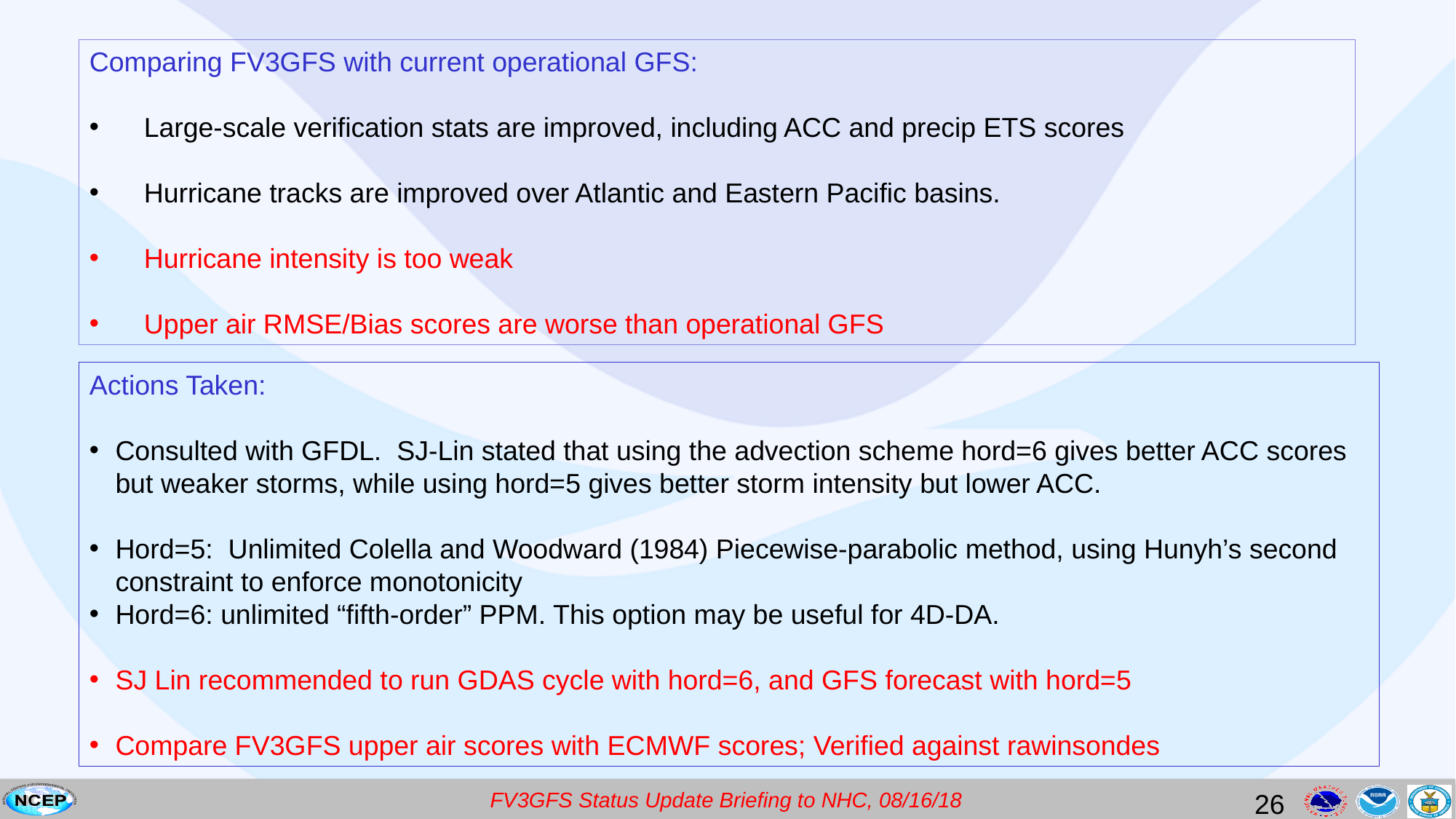

Comparing FV3GFS with current operational GFS:

Large-scale verification stats are improved, including ACC and precip ETS scores

Hurricane tracks are improved over Atlantic and Eastern Pacific basins.

Hurricane intensity is too weak

Upper air RMSE/Bias scores are worse than operational GFS
Actions Taken:

Consulted with GFDL.  SJ-Lin stated that using the advection scheme hord=6 gives better ACC scores but weaker storms, while using hord=5 gives better storm intensity but lower ACC.

Hord=5:  Unlimited Colella and Woodward (1984) Piecewise-parabolic method, using Hunyh’s second constraint to enforce monotonicity
Hord=6: unlimited “fifth-order” PPM. This option may be useful for 4D-DA.

SJ Lin recommended to run GDAS cycle with hord=6, and GFS forecast with hord=5

Compare FV3GFS upper air scores with ECMWF scores; Verified against rawinsondes